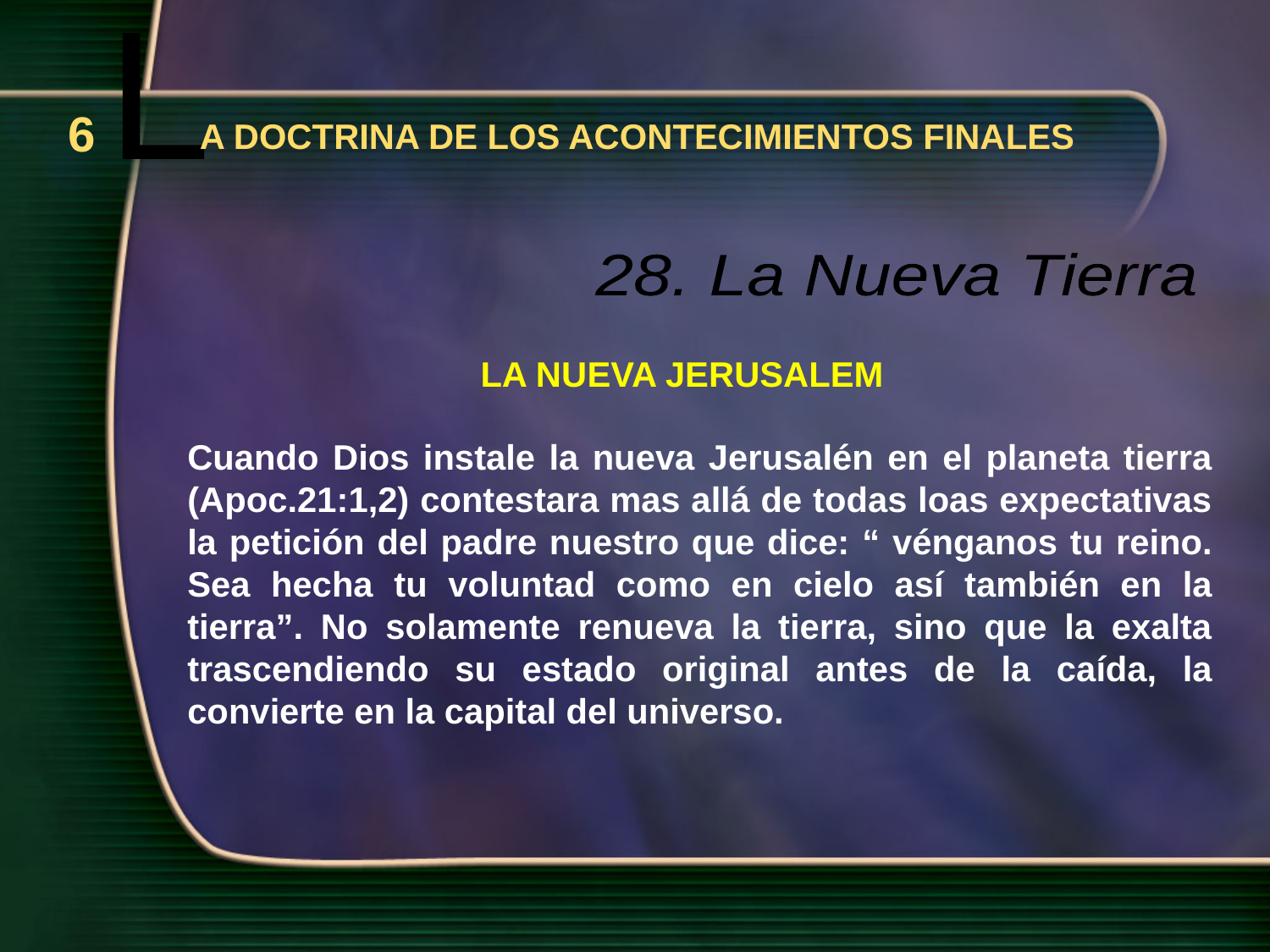

L
6
A DOCTRINA DE LOS ACONTECIMIENTOS FINALES
28. La Nueva Tierra
LA NUEVA JERUSALEM
Cuando Dios instale la nueva Jerusalén en el planeta tierra (Apoc.21:1,2) contestara mas allá de todas loas expectativas la petición del padre nuestro que dice: “ vénganos tu reino. Sea hecha tu voluntad como en cielo así también en la tierra”. No solamente renueva la tierra, sino que la exalta trascendiendo su estado original antes de la caída, la convierte en la capital del universo.